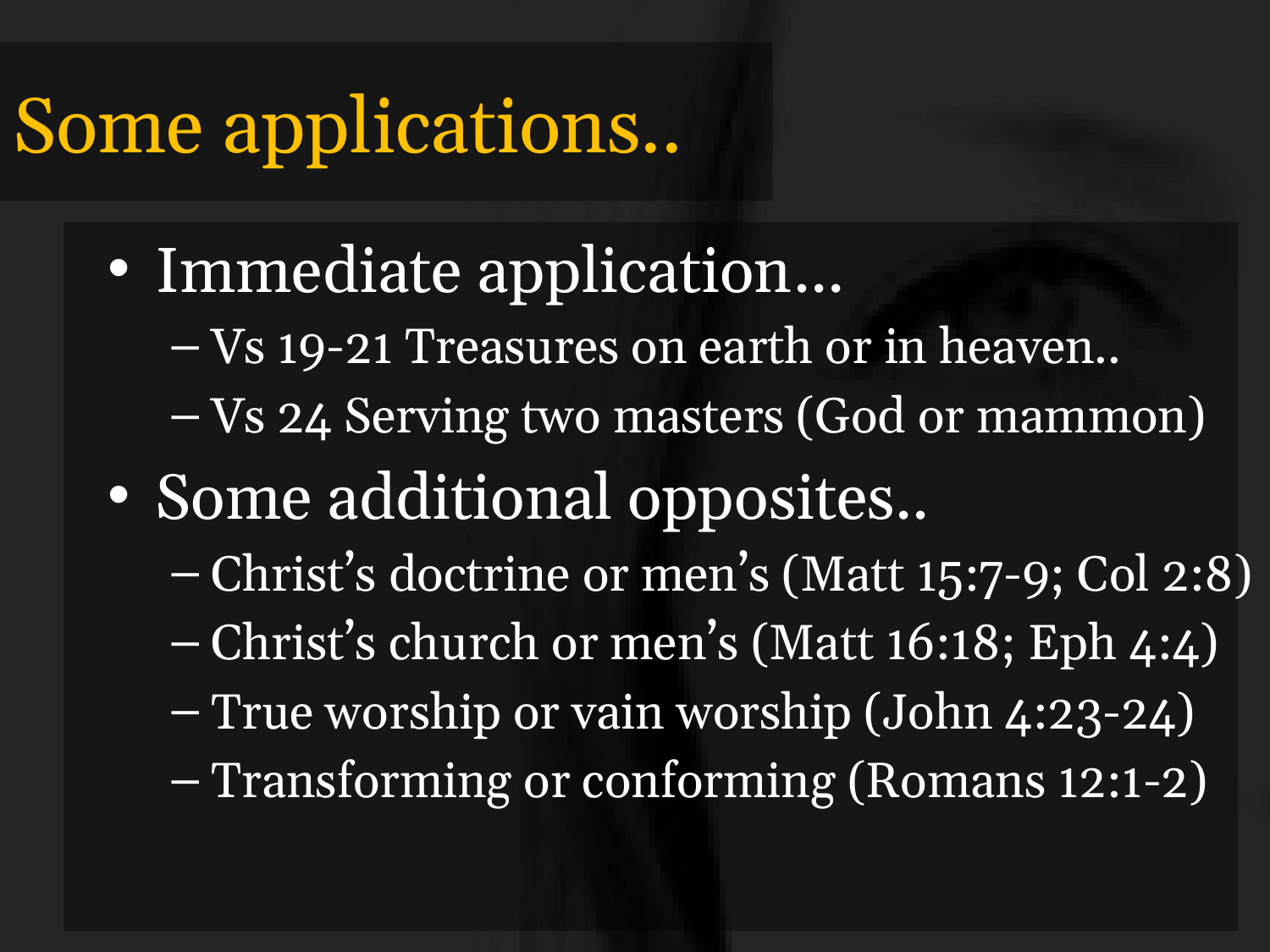

Some applications..

Immediate application…
Vs 19-21 Treasures on earth or in heaven..
Vs 24 Serving two masters (God or mammon)
Some additional opposites..
Christ’s doctrine or men’s (Matt 15:7-9; Col 2:8)
Christ’s church or men’s (Matt 16:18; Eph 4:4)
True worship or vain worship (John 4:23-24)
Transforming or conforming (Romans 12:1-2)